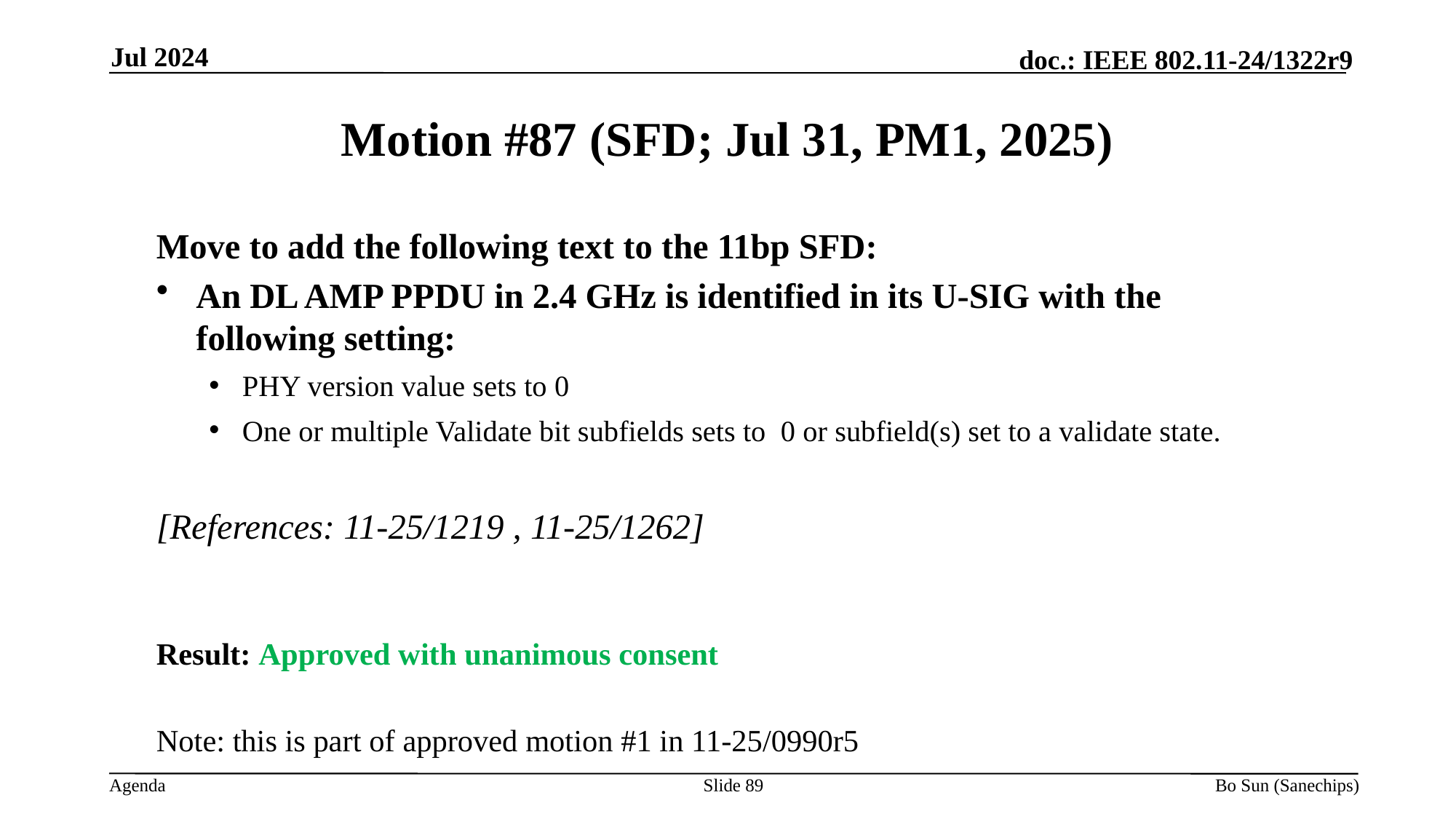

Jul 2024
Motion #87 (SFD; Jul 31, PM1, 2025)
Move to add the following text to the 11bp SFD:
An DL AMP PPDU in 2.4 GHz is identified in its U-SIG with the following setting:
PHY version value sets to 0
One or multiple Validate bit subfields sets to  0 or subfield(s) set to a validate state.

[References: 11-25/1219 , 11-25/1262]

Result: Approved with unanimous consent

Note: this is part of approved motion #1 in 11-25/0990r5
Slide 89
Bo Sun (Sanechips)